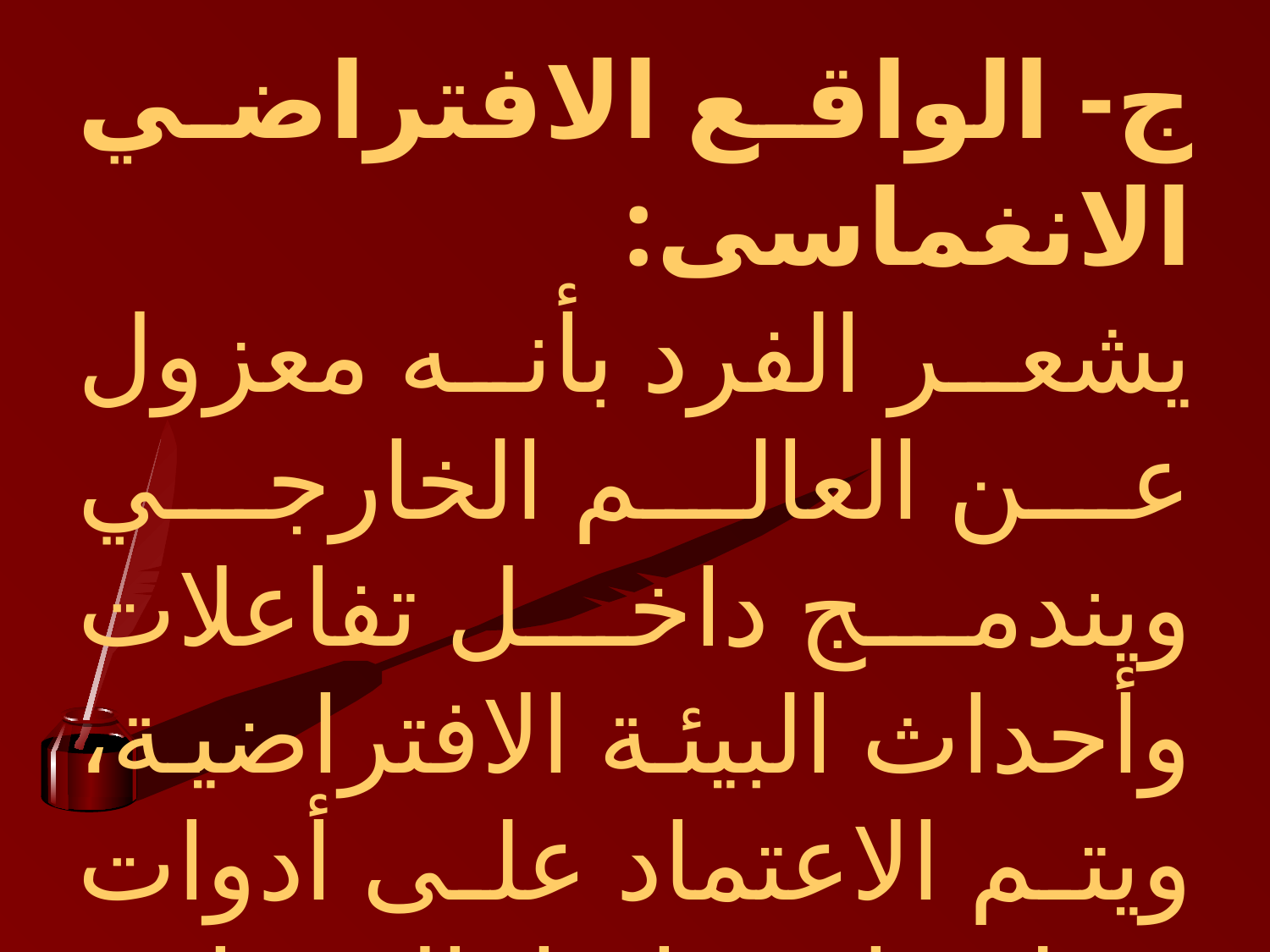

ج- الواقع الافتراضي الانغماسى:
يشعر الفرد بأنه معزول عن العالم الخارجي ويندمج داخل تفاعلات وأحداث البيئة الافتراضية، ويتم الاعتماد على أدوات تعطى إحساسا بالانغماس مثل شاشات العرض المحمولة على الرأس